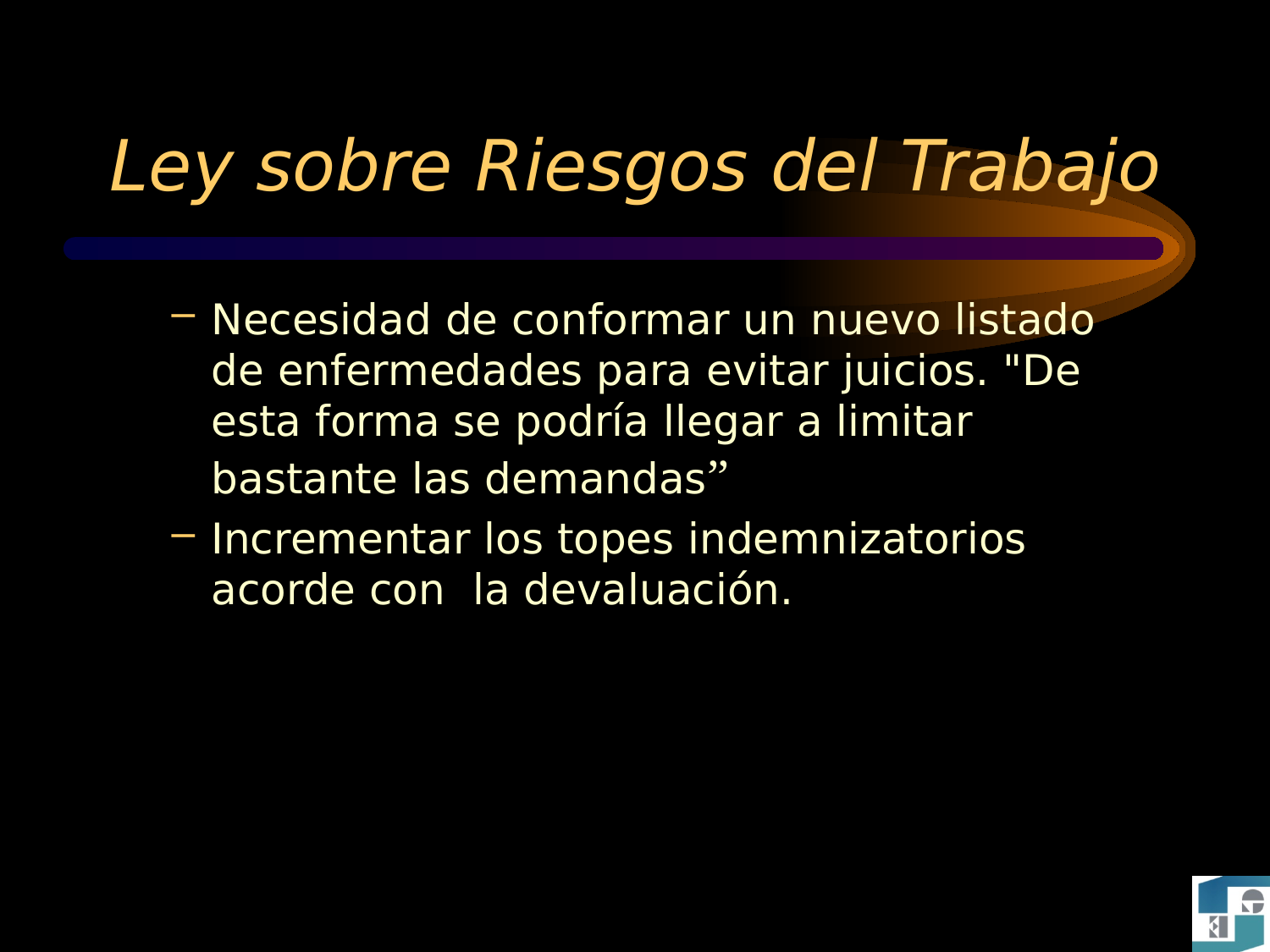

# Ley sobre Riesgos del Trabajo
Necesidad de conformar un nuevo listado de enfermedades para evitar juicios. "De esta forma se podría llegar a limitar bastante las demandas”
Incrementar los topes indemnizatorios acorde con  la devaluación.